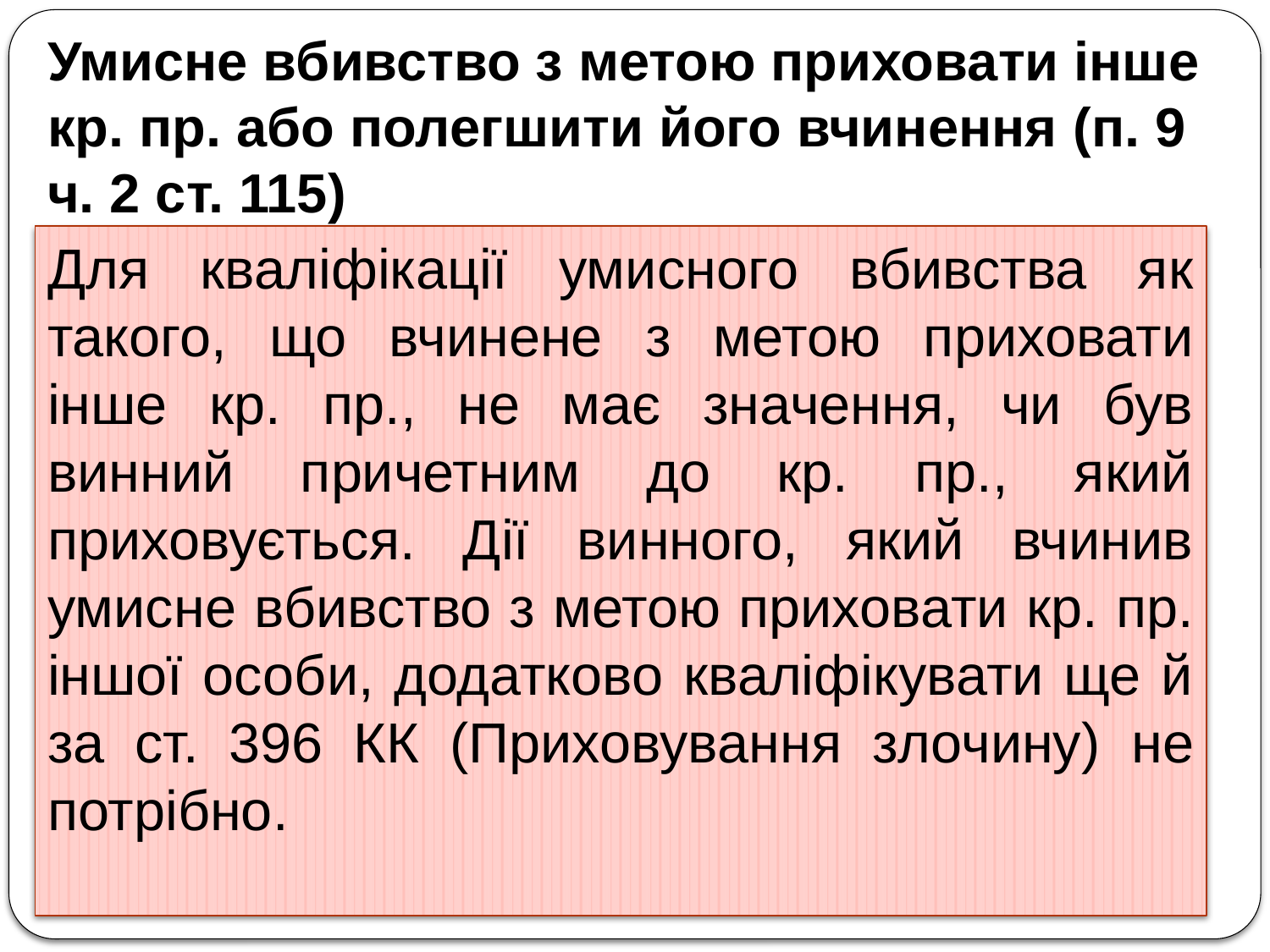

# Умисне вбивство з метою приховати інше кр. пр. або полегшити його вчинення (п. 9 ч. 2 ст. 115)
Для кваліфікації умисного вбивства як такого, що вчинене з метою приховати інше кр. пр., не має значення, чи був винний причетним до кр. пр., який приховується. Дії винного, який вчинив умисне вбивство з метою приховати кр. пр. іншої особи, додатково кваліфікувати ще й за ст. 396 КК (Приховування злочину) не потрібно.